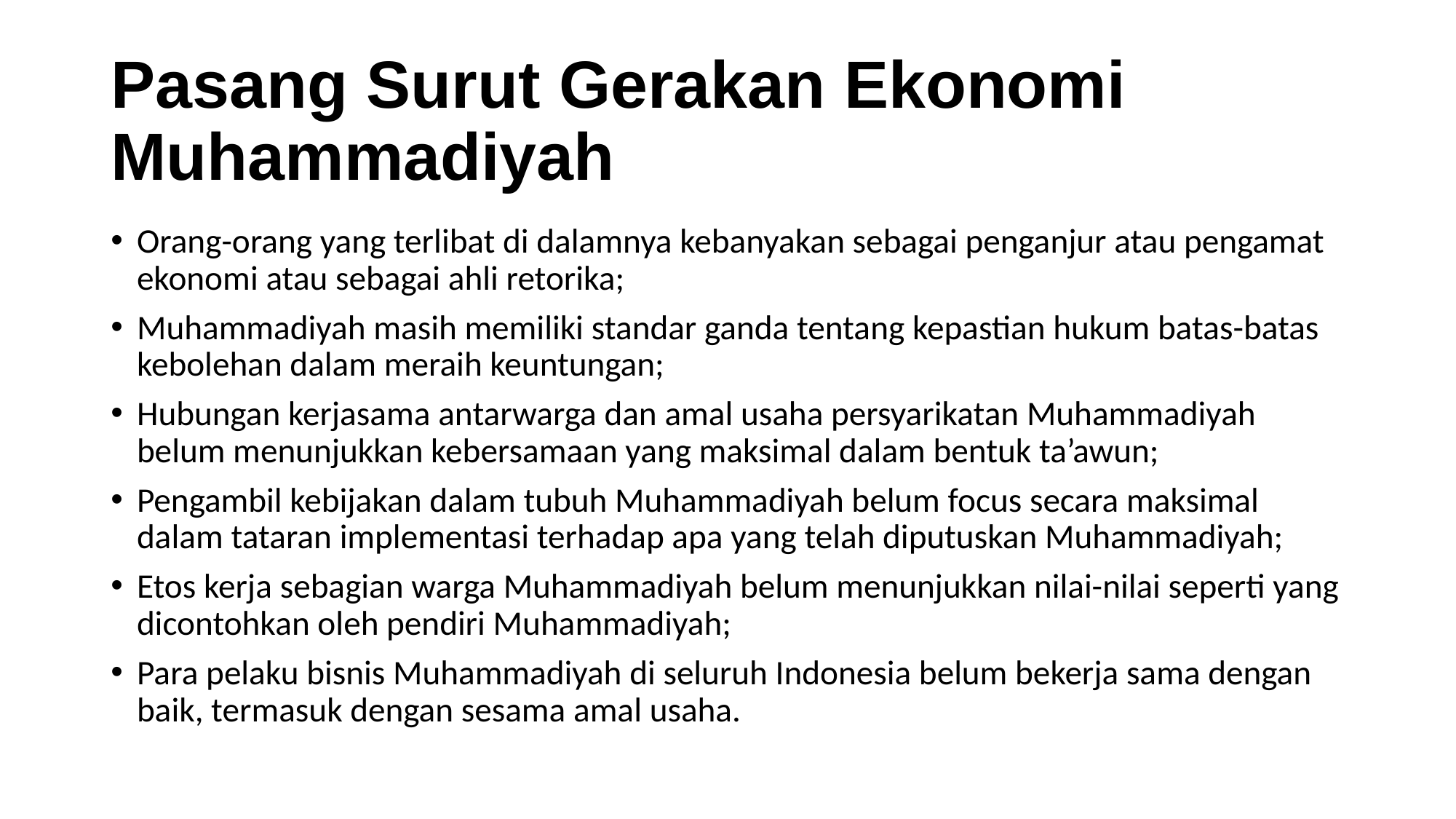

# Pasang Surut Gerakan Ekonomi Muhammadiyah
Orang-orang yang terlibat di dalamnya kebanyakan sebagai penganjur atau pengamat ekonomi atau sebagai ahli retorika;
Muhammadiyah masih memiliki standar ganda tentang kepastian hukum batas-batas kebolehan dalam meraih keuntungan;
Hubungan kerjasama antarwarga dan amal usaha persyarikatan Muhammadiyah belum menunjukkan kebersamaan yang maksimal dalam bentuk ta’awun;
Pengambil kebijakan dalam tubuh Muhammadiyah belum focus secara maksimal dalam tataran implementasi terhadap apa yang telah diputuskan Muhammadiyah;
Etos kerja sebagian warga Muhammadiyah belum menunjukkan nilai-nilai seperti yang dicontohkan oleh pendiri Muhammadiyah;
Para pelaku bisnis Muhammadiyah di seluruh Indonesia belum bekerja sama dengan baik, termasuk dengan sesama amal usaha.